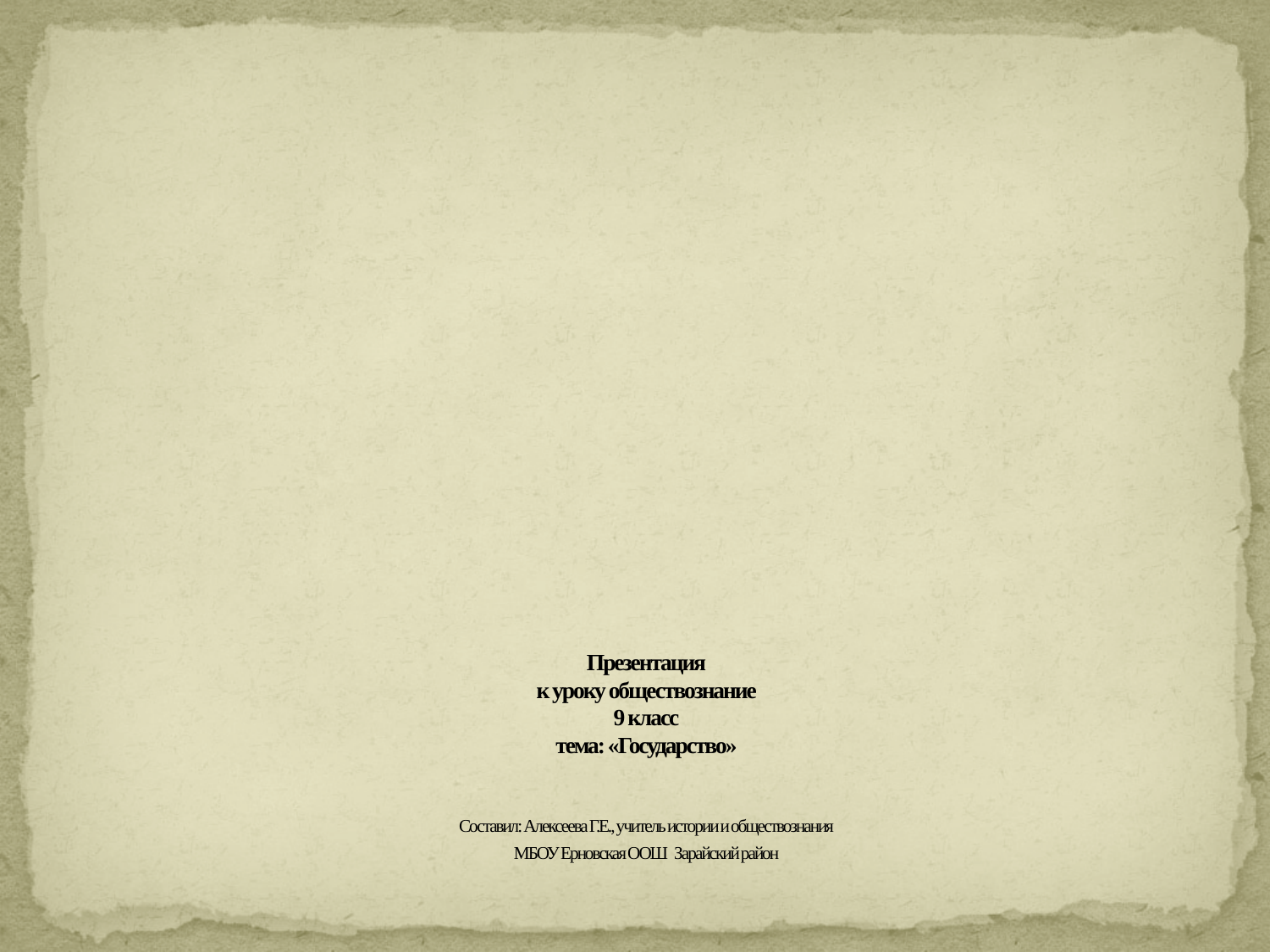

# Презентация к уроку обществознание 9 класс тема: «Государство» Составил: Алексеева Г.Е., учитель истории и обществознания МБОУ Ерновская ООШ Зарайский район